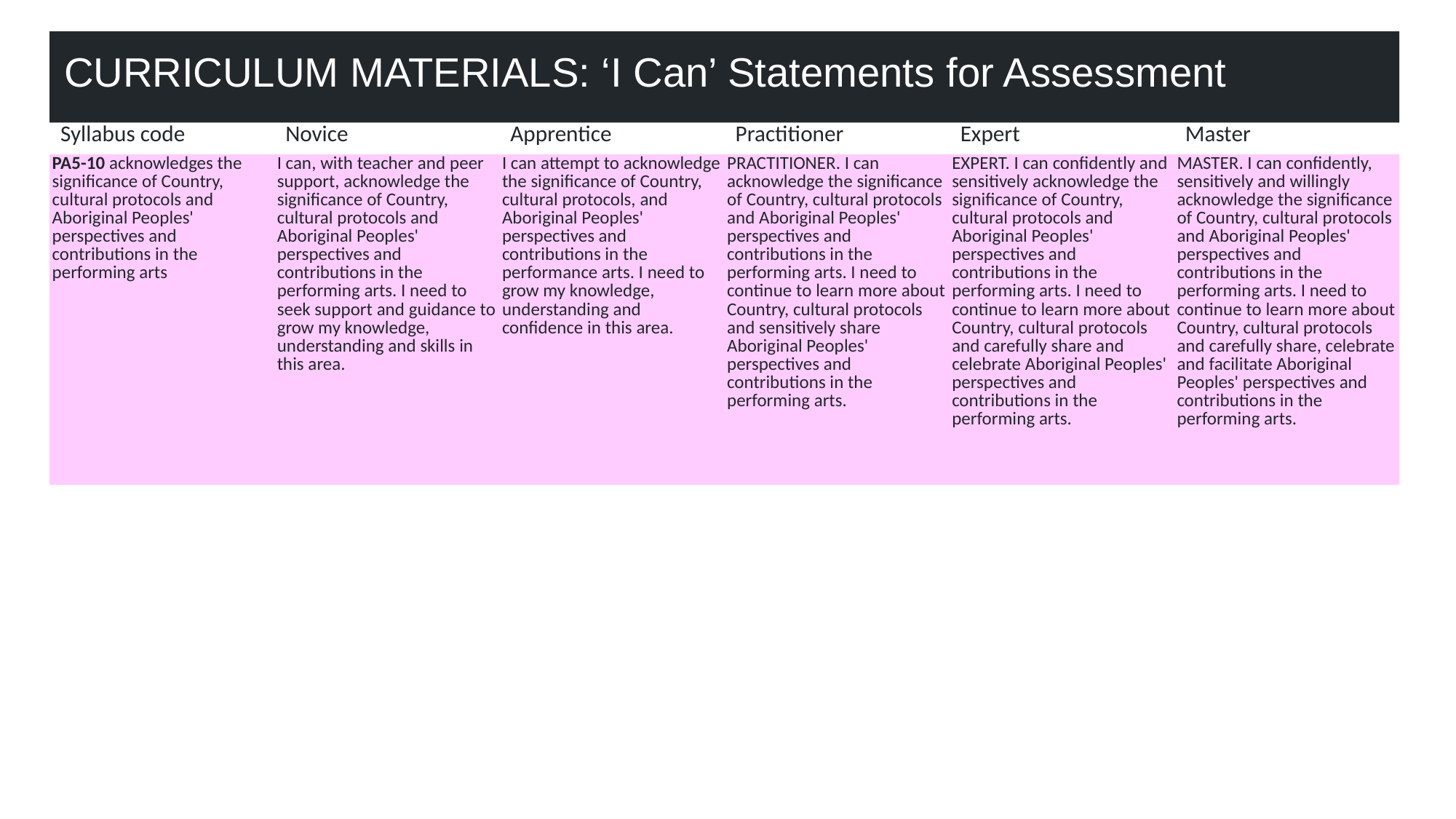

CURRICULUM MATERIALS: ‘I Can’ Statements for Assessment (6)
| Syllabus code | Novice | Apprentice | Practitioner | Expert | Master |
| --- | --- | --- | --- | --- | --- |
| PA5-10 acknowledges the significance of Country, cultural protocols and Aboriginal Peoples' perspectives and contributions in the performing arts | I can, with teacher and peer support, acknowledge the significance of Country, cultural protocols and Aboriginal Peoples' perspectives and contributions in the performing arts. I need to seek support and guidance to grow my knowledge, understanding and skills in this area. | I can attempt to acknowledge the significance of Country, cultural protocols, and Aboriginal Peoples' perspectives and contributions in the performance arts. I need to grow my knowledge, understanding and confidence in this area. | PRACTITIONER. I can acknowledge the significance of Country, cultural protocols and Aboriginal Peoples' perspectives and contributions in the performing arts. I need to continue to learn more about Country, cultural protocols and sensitively share Aboriginal Peoples' perspectives and contributions in the performing arts. | EXPERT. I can confidently and sensitively acknowledge the significance of Country, cultural protocols and Aboriginal Peoples' perspectives and contributions in the performing arts. I need to continue to learn more about Country, cultural protocols and carefully share and celebrate Aboriginal Peoples' perspectives and contributions in the performing arts. | MASTER. I can confidently, sensitively and willingly acknowledge the significance of Country, cultural protocols and Aboriginal Peoples' perspectives and contributions in the performing arts. I need to continue to learn more about Country, cultural protocols and carefully share, celebrate and facilitate Aboriginal Peoples' perspectives and contributions in the performing arts. |